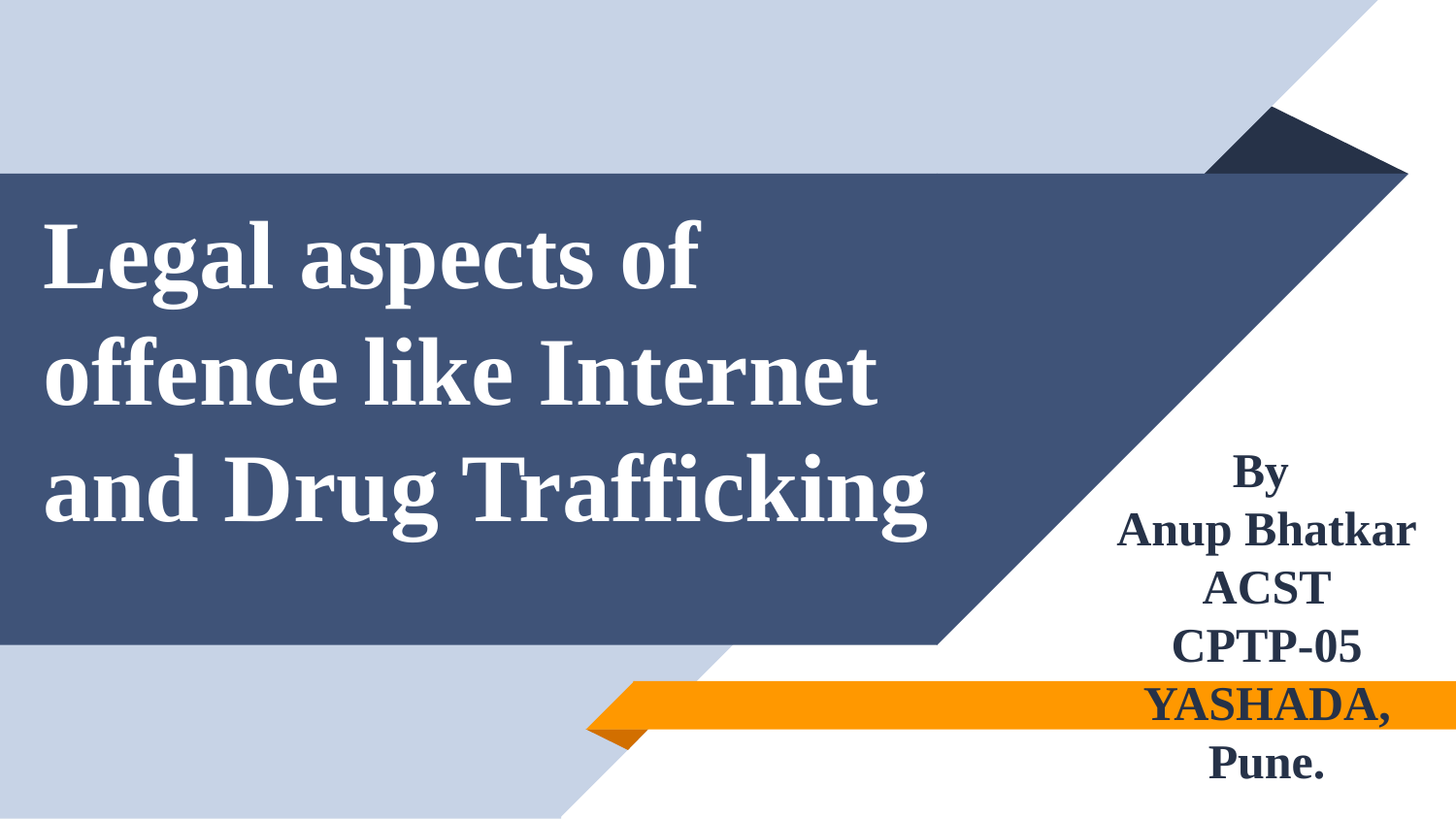

# Legal aspects of offence like Internet and Drug Trafficking
By
Anup Bhatkar
ACST
CPTP-05
YASHADA, Pune.